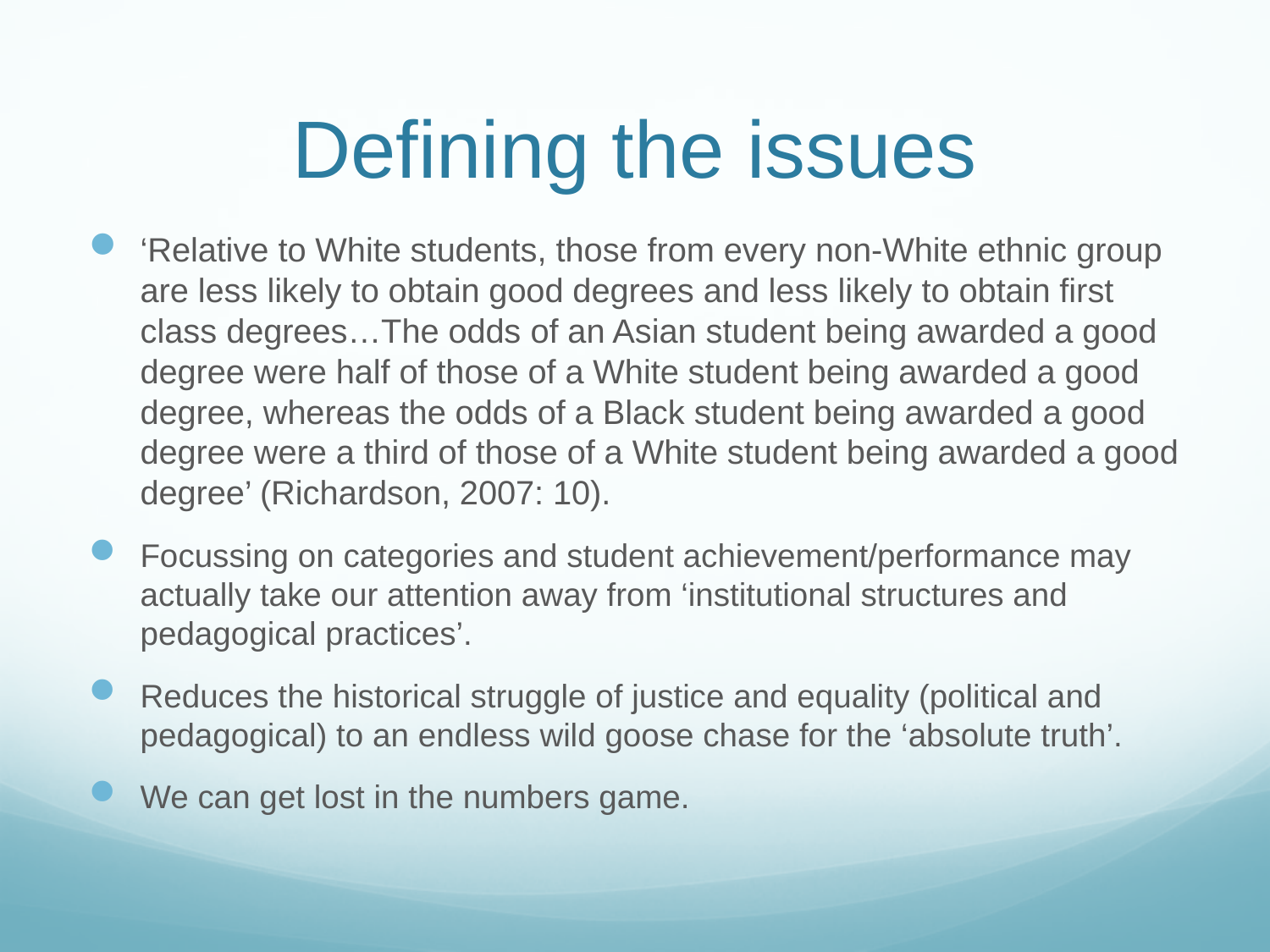

# Defining the issues
‘Relative to White students, those from every non-White ethnic group are less likely to obtain good degrees and less likely to obtain first class degrees…The odds of an Asian student being awarded a good degree were half of those of a White student being awarded a good degree, whereas the odds of a Black student being awarded a good degree were a third of those of a White student being awarded a good degree’ (Richardson, 2007: 10).
Focussing on categories and student achievement/performance may actually take our attention away from ‘institutional structures and pedagogical practices’.
Reduces the historical struggle of justice and equality (political and pedagogical) to an endless wild goose chase for the ‘absolute truth’.
We can get lost in the numbers game.